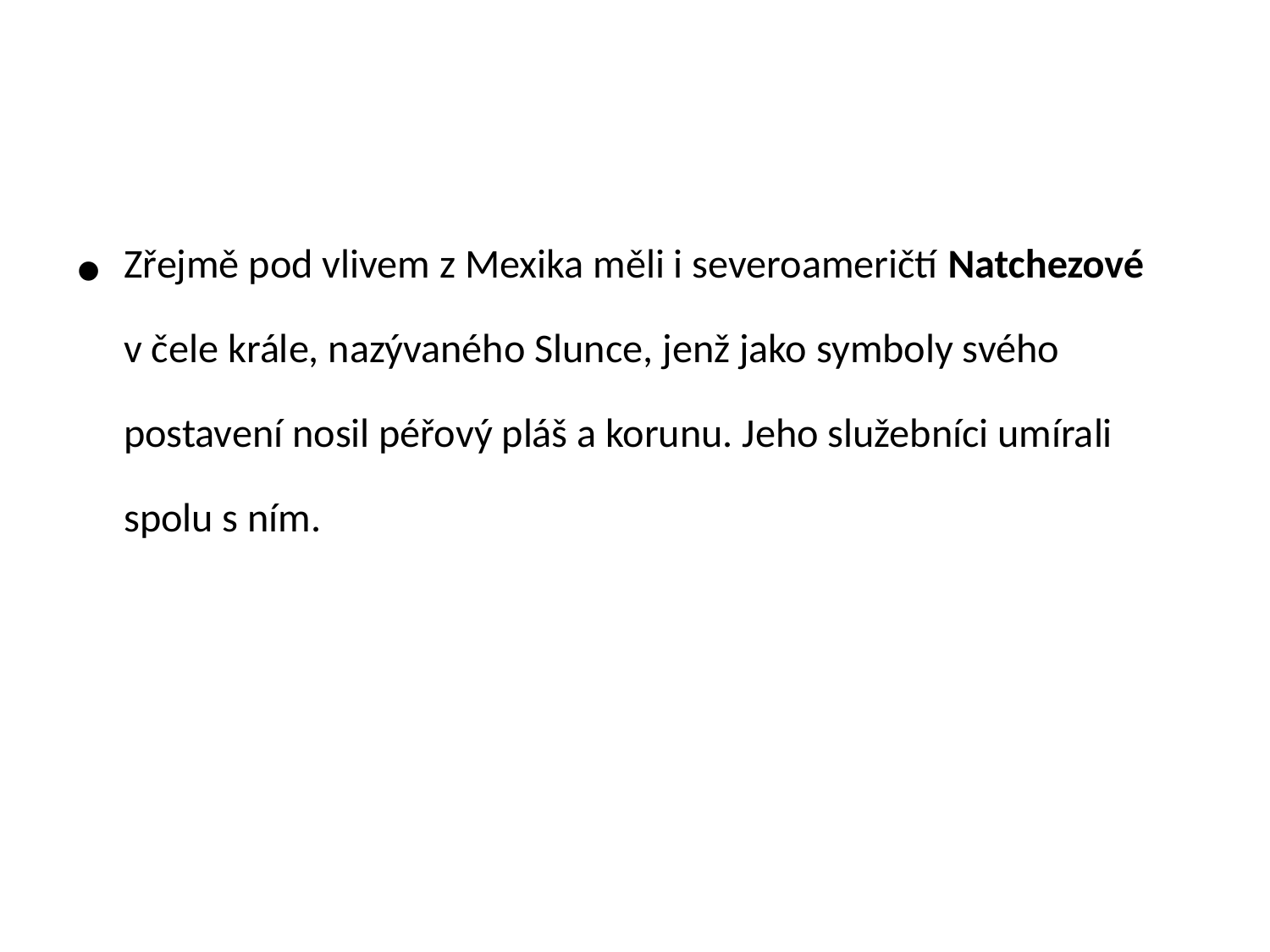

#
Zřejmě pod vlivem z Mexika měli i severoameričtí Natchezové v čele krále, nazývaného Slunce, jenž jako symboly svého postavení nosil péřový pláš a korunu. Jeho služebníci umírali spolu s ním.